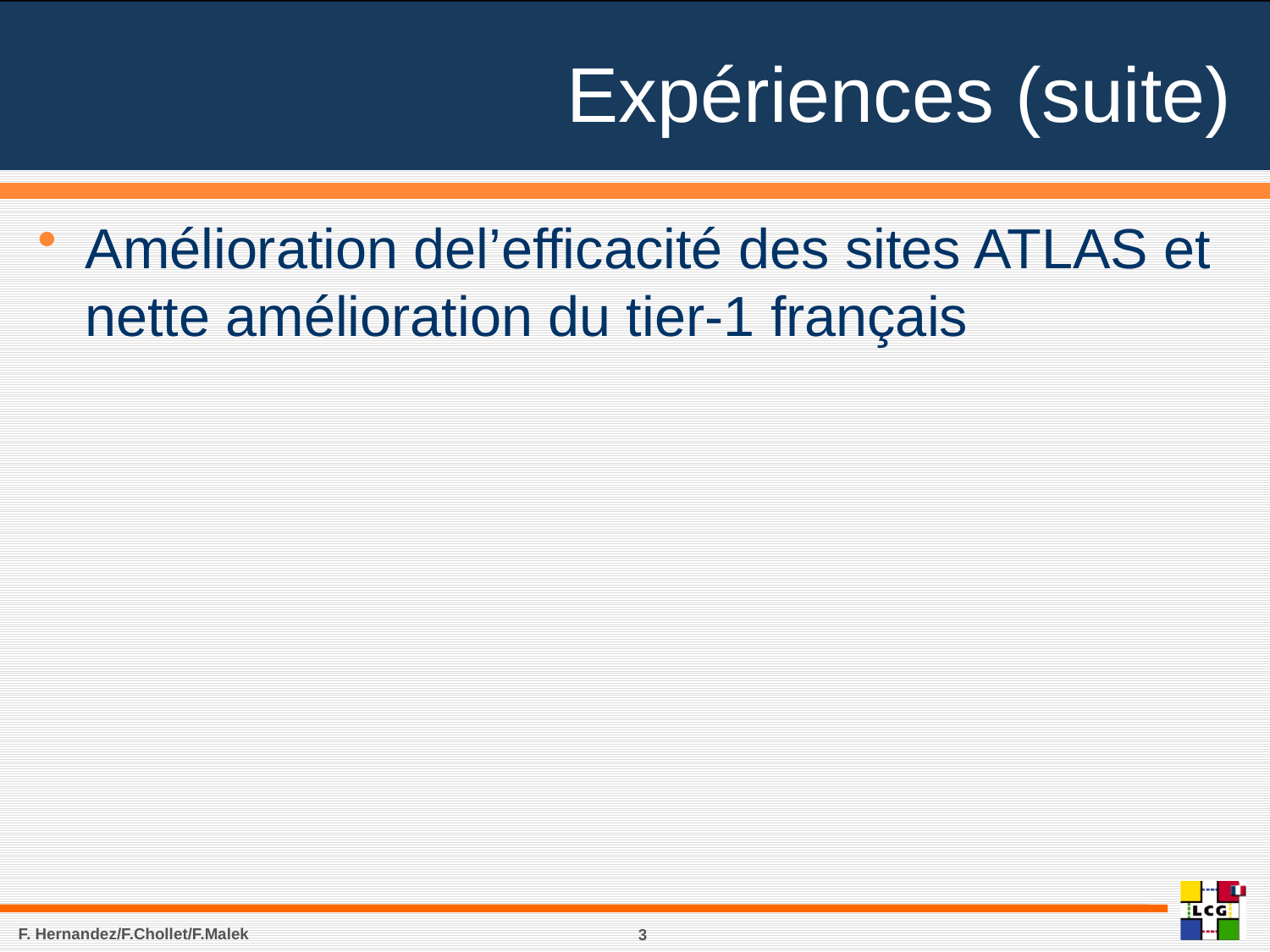

# Expériences (suite)
Amélioration del’efficacité des sites ATLAS et nette amélioration du tier-1 français
F. Hernandez/F.Chollet/F.Malek
3